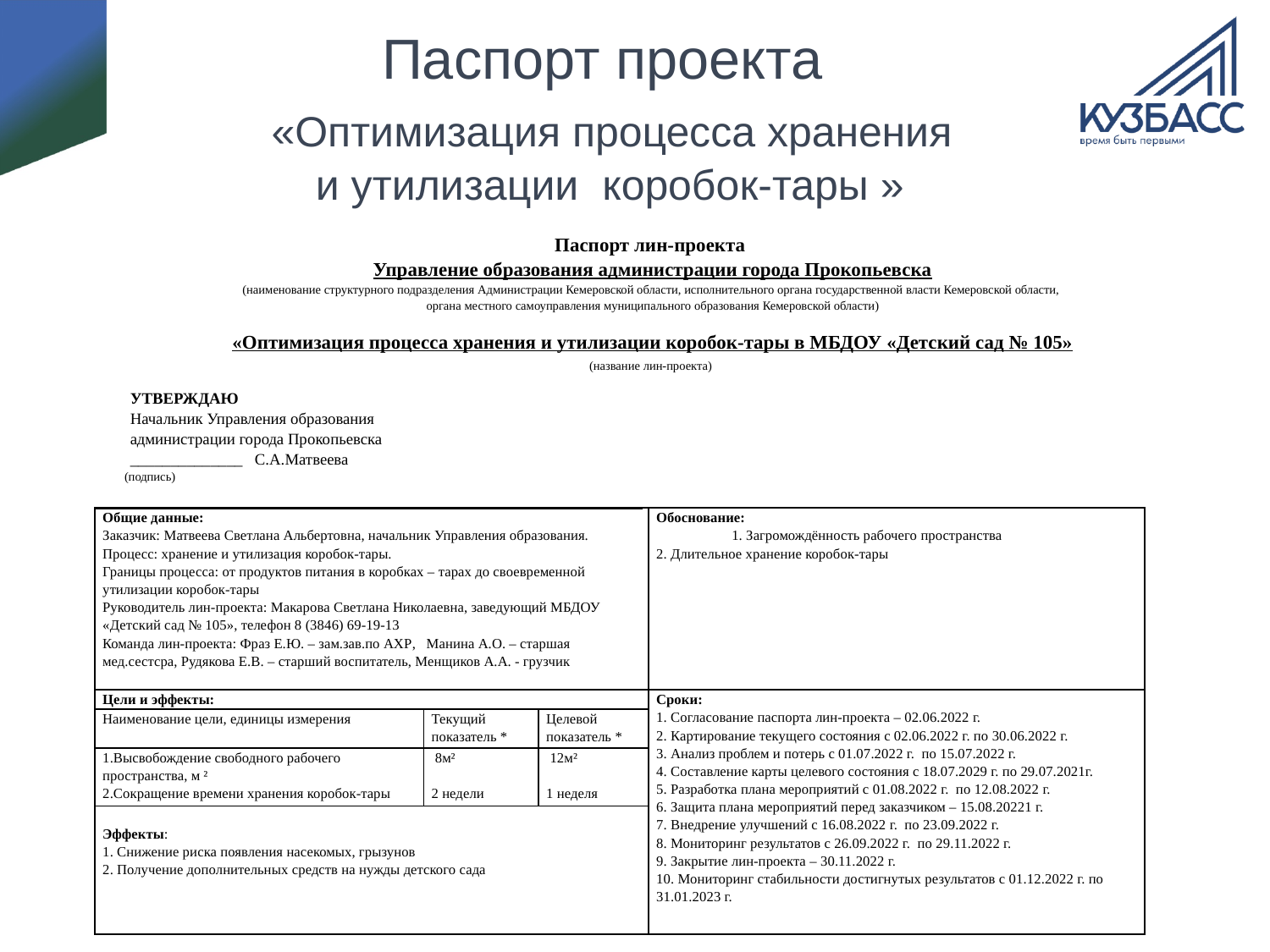

# Паспорт проекта «Оптимизация процесса хранения и утилизации  коробок-тары »
| Паспорт лин-проекта  Управление образования администрации города Прокопьевска (наименование структурного подразделения Администрации Кемеровской области, исполнительного органа государственной власти Кемеровской области, органа местного самоуправления муниципального образования Кемеровской области)   «Оптимизация процесса хранения и утилизации коробок-тары в МБДОУ «Детский сад № 105» (название лин-проекта) |  |
| --- | --- |
| УТВЕРЖДАЮ Начальник Управления образования администрации города Прокопьевска \_\_\_\_\_\_\_\_\_\_\_\_\_\_ С.А.Матвеева (подпись) |  |
| Общие данные: Заказчик: Матвеева Светлана Альбертовна, начальник Управления образования. Процесс: хранение и утилизация коробок-тары. Границы процесса: от продуктов питания в коробках – тарах до своевременной утилизации коробок-тары Руководитель лин-проекта: Макарова Светлана Николаевна, заведующий МБДОУ «Детский сад № 105», телефон 8 (3846) 69-19-13 Команда лин-проекта: Фраз Е.Ю. – зам.зав.по АХР, Манина А.О. – старшая мед.сестсра, Рудякова Е.В. – старший воспитатель, Менщиков А.А. - грузчик |  |  | Обоснование: 1. Загромождённость рабочего пространства 2. Длительное хранение коробок-тары |
| --- | --- | --- | --- |
| Цели и эффекты: |  |  | Сроки: 1. Согласование паспорта лин-проекта – 02.06.2022 г. 2. Картирование текущего состояния с 02.06.2022 г. по 30.06.2022 г. 3. Анализ проблем и потерь с 01.07.2022 г. по 15.07.2022 г. 4. Составление карты целевого состояния с 18.07.2029 г. по 29.07.2021г. 5. Разработка плана мероприятий с 01.08.2022 г. по 12.08.2022 г. 6. Защита плана мероприятий перед заказчиком – 15.08.20221 г. 7. Внедрение улучшений с 16.08.2022 г. по 23.09.2022 г. 8. Мониторинг результатов с 26.09.2022 г. по 29.11.2022 г. 9. Закрытие лин-проекта – 30.11.2022 г. 10. Мониторинг стабильности достигнутых результатов с 01.12.2022 г. по 31.01.2023 г. |
| Наименование цели, единицы измерения | Текущий показатель \* | Целевой показатель \* |  |
| 1.Высвобождение свободного рабочего пространства, м ² 2.Сокращение времени хранения коробок-тары | 8м² 2 недели | 12м² 1 неделя |  |
| Эффекты: 1. Снижение риска появления насекомых, грызунов 2. Получение дополнительных средств на нужды детского сада |  |  |  |